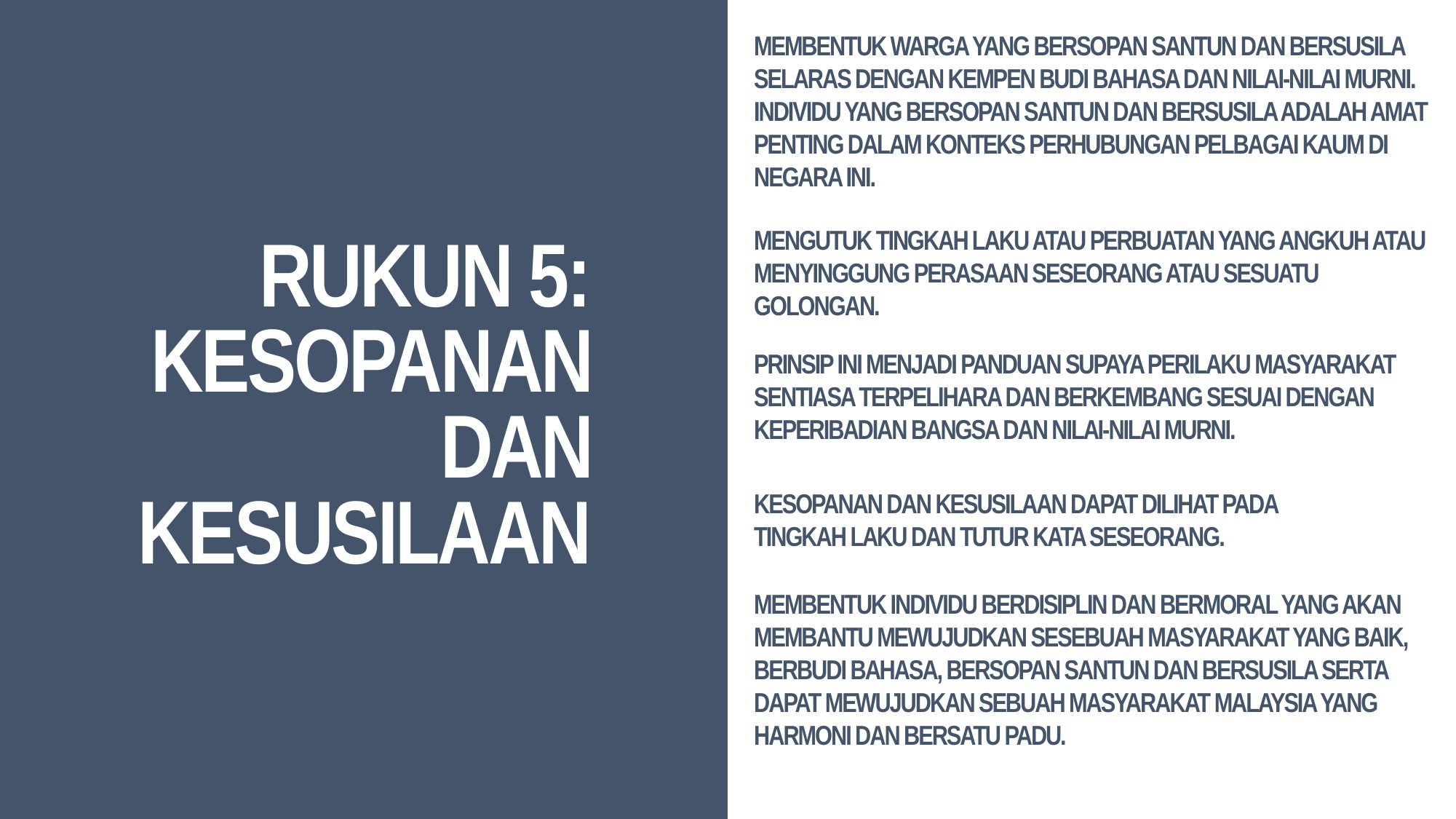

Membentuk warga yang bersopan santun dan bersusila selaras dengan kempen Budi Bahasa dan Nilai-Nilai Murni. Individu yang bersopan santun dan bersusila adalah amat penting dalam konteks perhubungan pelbagai kaum di negara ini.

Mengutuk tingkah laku atau perbuatan yang angkuh atau menyinggung perasaan seseorang atau sesuatu golongan.
# RUKUN 5: KESOPANAN DAN KESUSILAAN

Prinsip ini menjadi panduan supaya perilaku masyarakat sentiasa terpelihara dan berkembang sesuai dengan keperibadian bangsa dan nilai-nilai murni.

Kesopanan dan kesusilaan dapat dilihat pada tingkah laku dan tutur kata seseorang.

Membentuk individu berdisiplin dan bermoral yang akan membantu mewujudkan sesebuah masyarakat yang baik, berbudi bahasa, bersopan santun dan bersusila serta dapat mewujudkan sebuah masyarakat Malaysia yang harmoni dan bersatu padu.